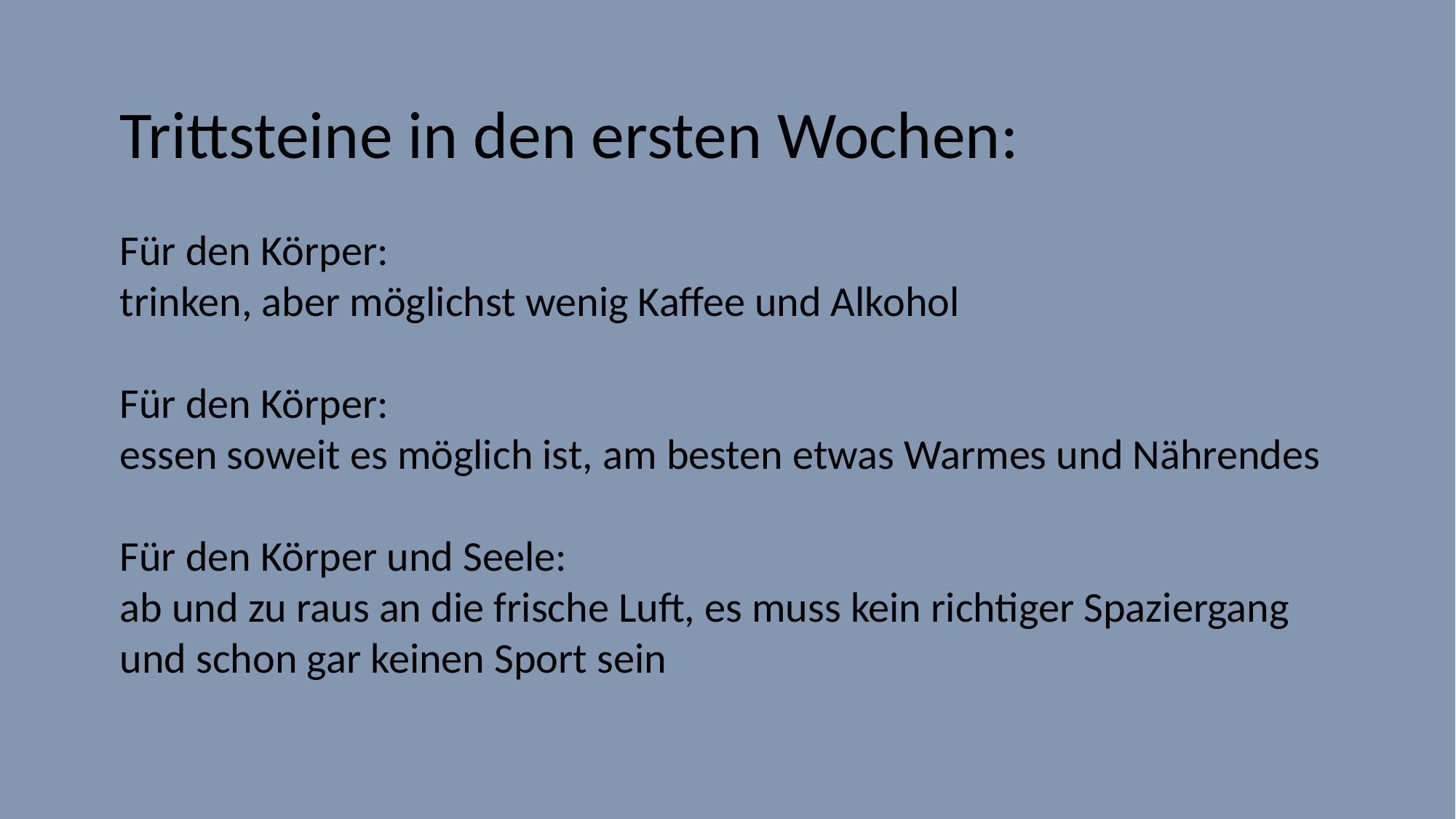

Trittsteine in den ersten Wochen:

Für den Körper:
trinken, aber möglichst wenig Kaffee und Alkohol

Für den Körper:
essen soweit es möglich ist, am besten etwas Warmes und Nährendes

Für den Körper und Seele:
ab und zu raus an die frische Luft, es muss kein richtiger Spaziergang und schon gar keinen Sport sein